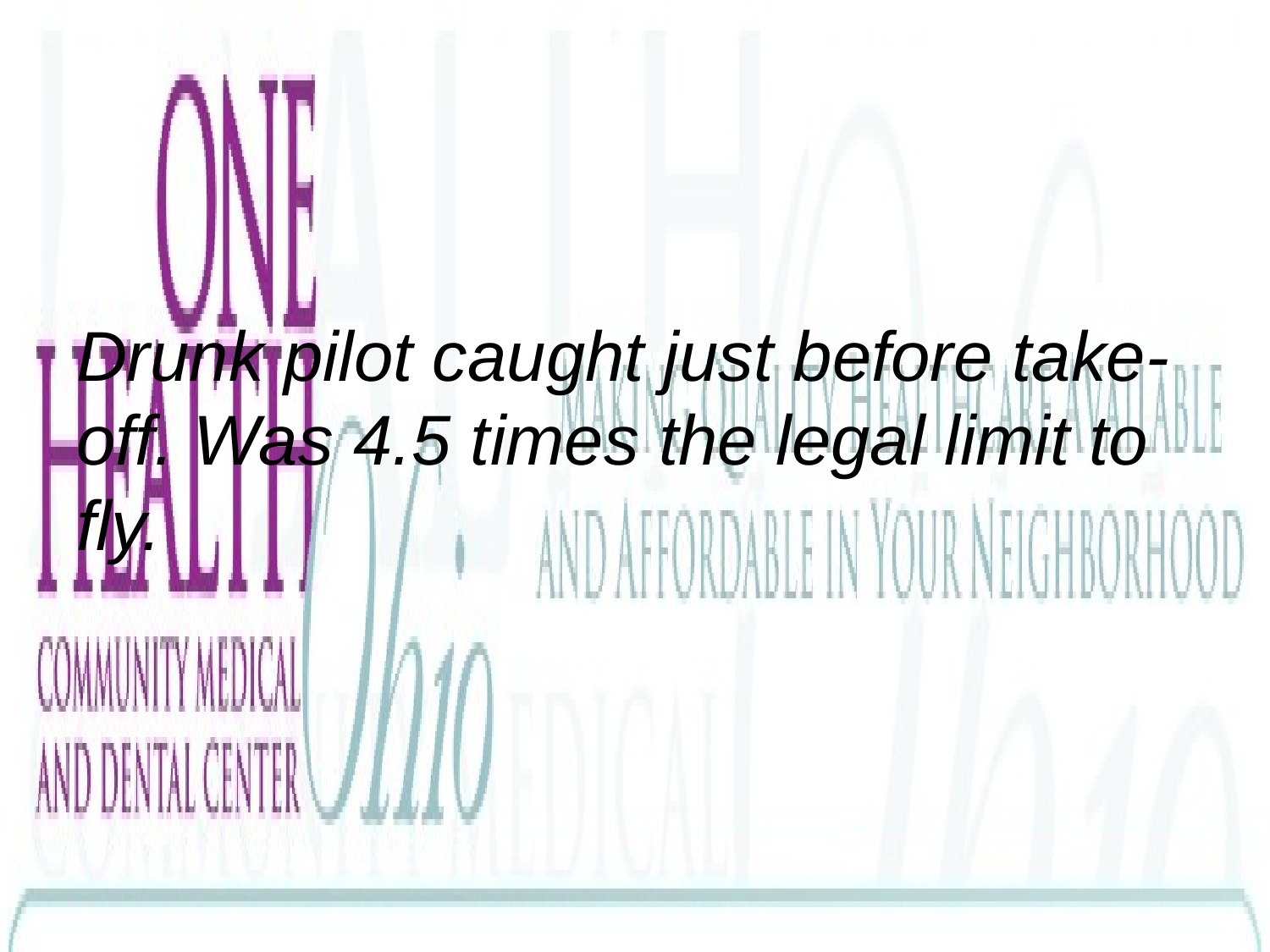

Drunk pilot caught just before take-off. Was 4.5 times the legal limit to fly.